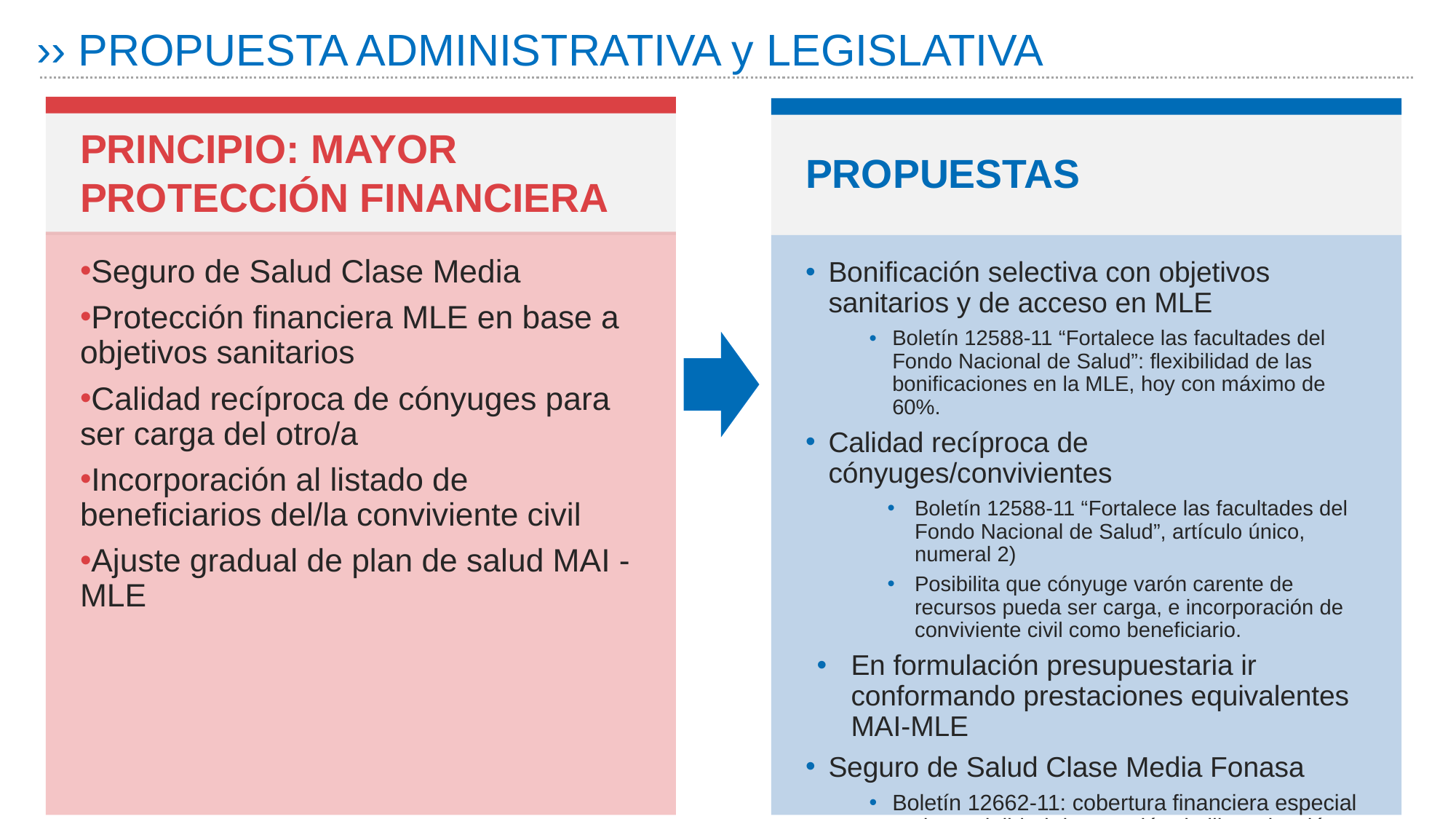

›› PROPUESTA ADMINISTRATIVA y LEGISLATIVA

PRINCIPIO: MAYOR  PROTECCIÓN FINANCIERA
Seguro de Salud Clase Media
Protección financiera MLE en base a objetivos sanitarios
Calidad recíproca de cónyuges para ser carga del otro/a
Incorporación al listado de beneficiarios del/la conviviente civil
Ajuste gradual de plan de salud MAI - MLE

PROPUESTAS
Bonificación selectiva con objetivos sanitarios y de acceso en MLE
Boletín 12588-11 “Fortalece las facultades del Fondo Nacional de Salud”: flexibilidad de las bonificaciones en la MLE, hoy con máximo de 60%.
Calidad recíproca de cónyuges/convivientes
Boletín 12588-11 “Fortalece las facultades del Fondo Nacional de Salud”, artículo único, numeral 2)
Posibilita que cónyuge varón carente de recursos pueda ser carga, e incorporación de conviviente civil como beneficiario.
En formulación presupuestaria ir conformando prestaciones equivalentes MAI-MLE
Seguro de Salud Clase Media Fonasa
Boletín 12662-11: cobertura financiera especial en la modalidad de atención de libre elección.